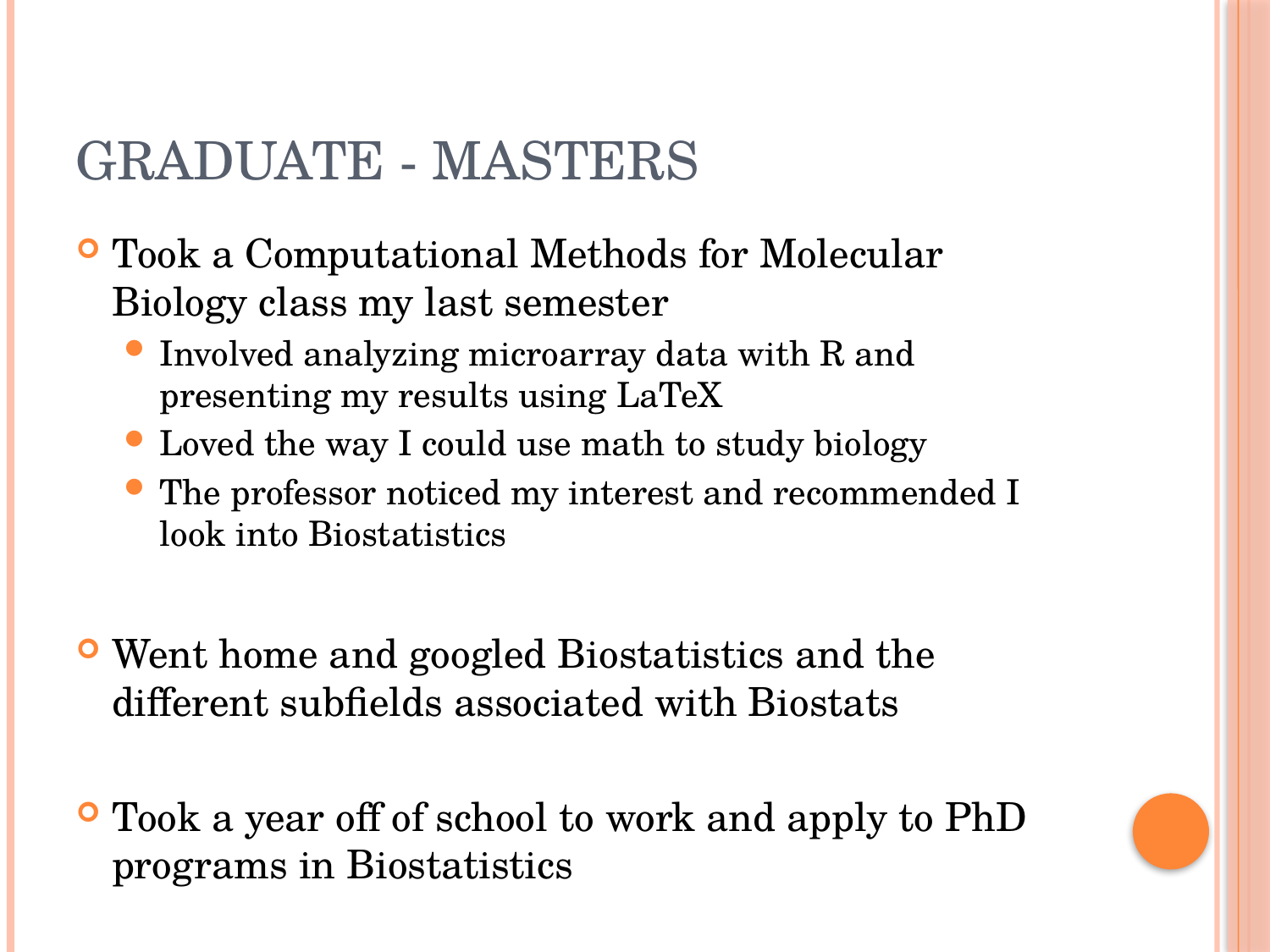

# Graduate - Masters
Took a Computational Methods for Molecular Biology class my last semester
Involved analyzing microarray data with R and presenting my results using LaTeX
Loved the way I could use math to study biology
The professor noticed my interest and recommended I look into Biostatistics

Went home and googled Biostatistics and the different subfields associated with Biostats

Took a year off of school to work and apply to PhD programs in Biostatistics